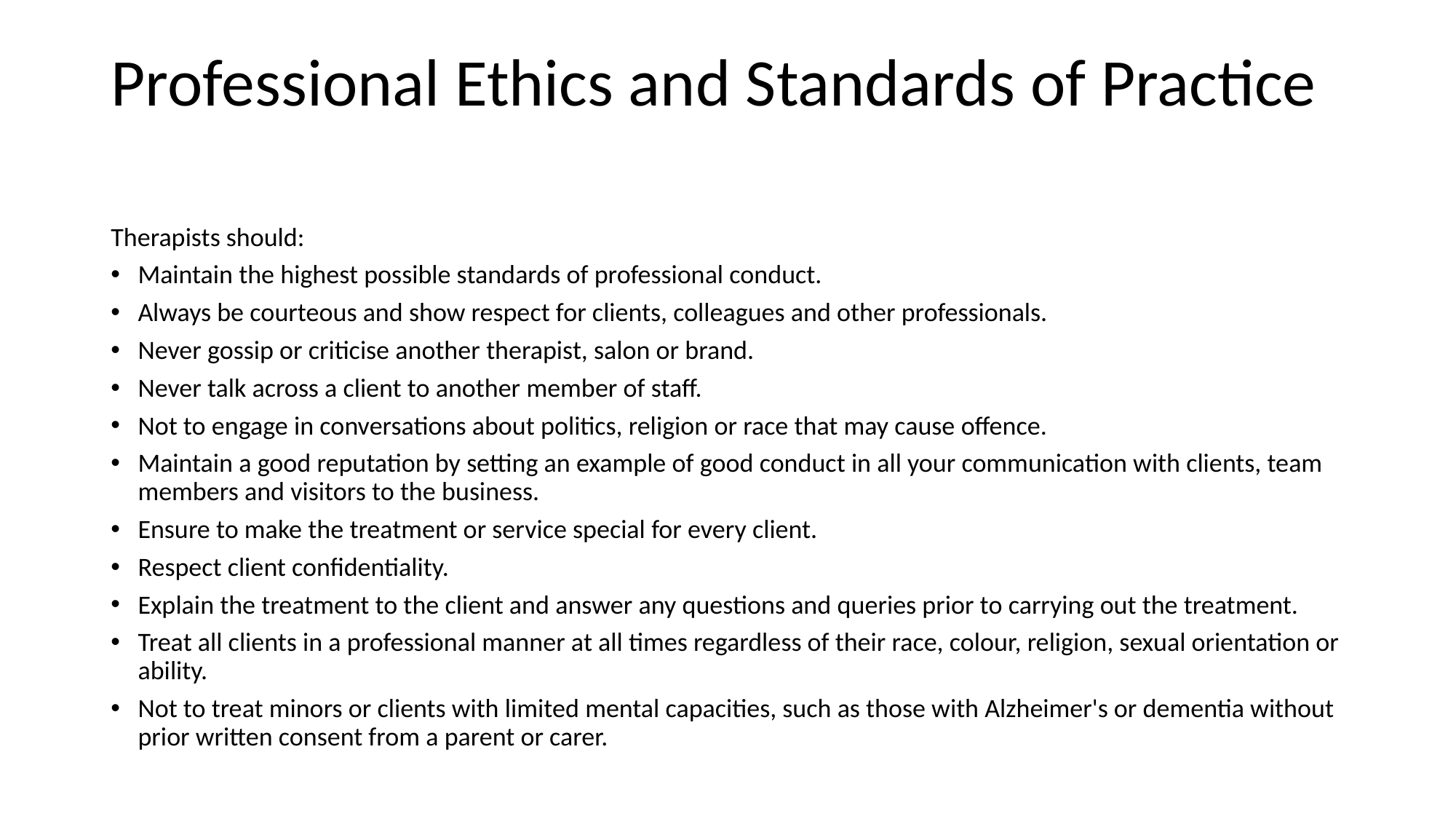

# Professional Ethics and Standards of Practice

Therapists should:
Maintain the highest possible standards of professional conduct.
Always be courteous and show respect for clients, colleagues and other professionals.
Never gossip or criticise another therapist, salon or brand.
Never talk across a client to another member of staff.
Not to engage in conversations about politics, religion or race that may cause offence.
Maintain a good reputation by setting an example of good conduct in all your communication with clients, team members and visitors to the business.
Ensure to make the treatment or service special for every client.
Respect client confidentiality.
Explain the treatment to the client and answer any questions and queries prior to carrying out the treatment.
Treat all clients in a professional manner at all times regardless of their race, colour, religion, sexual orientation or ability.
Not to treat minors or clients with limited mental capacities, such as those with Alzheimer's or dementia without prior written consent from a parent or carer.